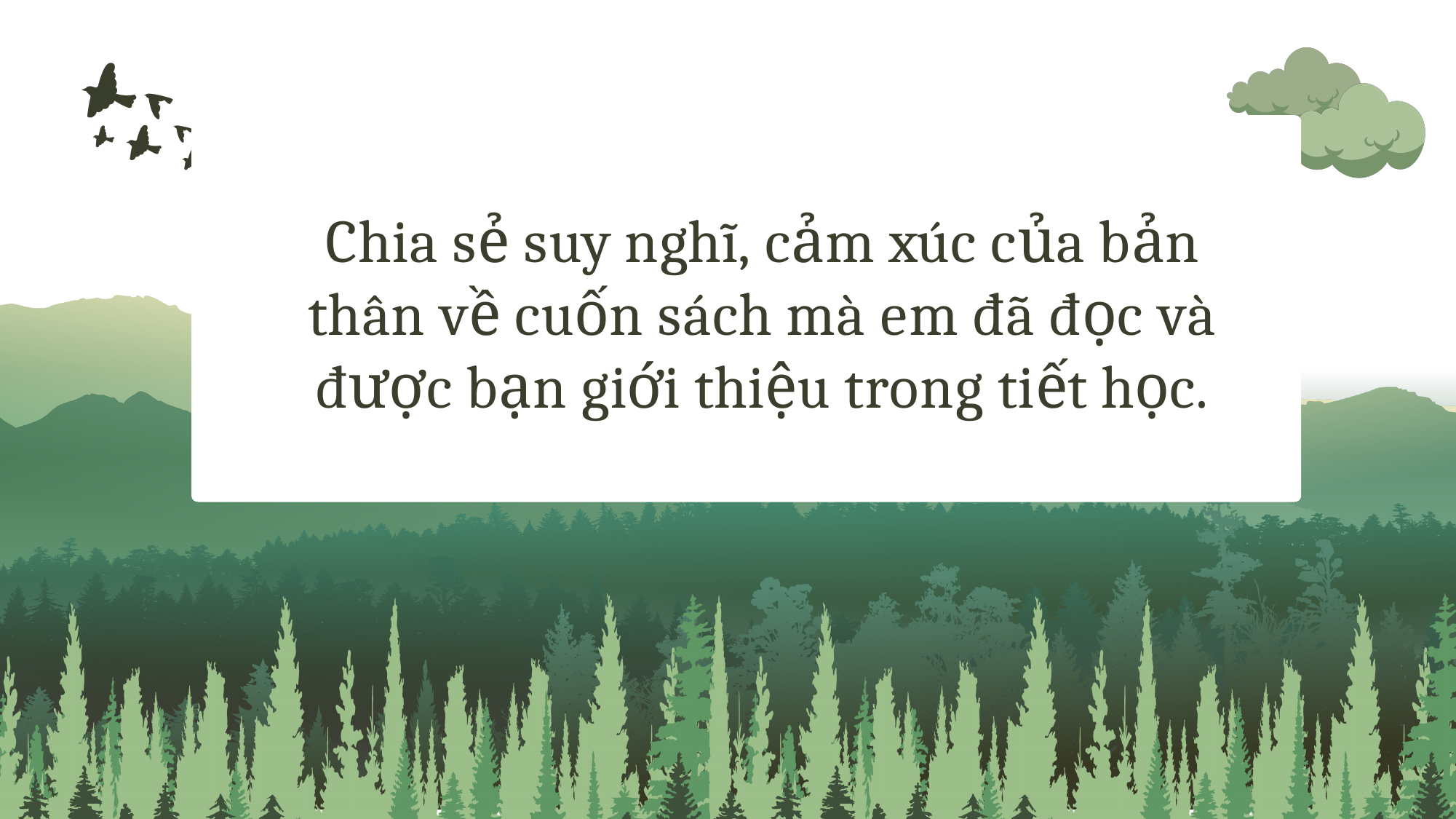

Chia sẻ suy nghĩ, cảm xúc của bản thân về cuốn sách mà em đã đọc và được bạn giới thiệu trong tiết học.